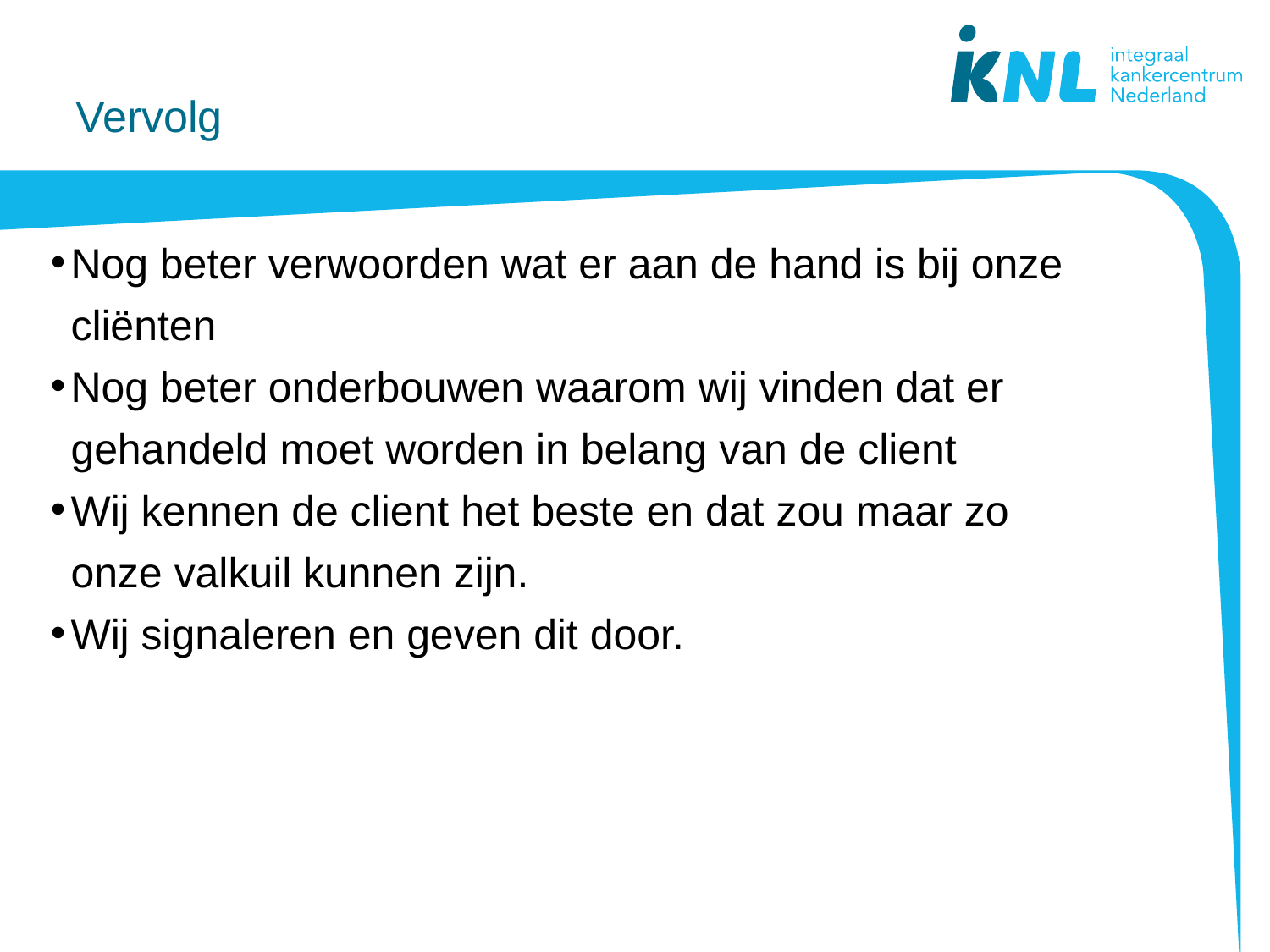

# Vervolg
Nog beter verwoorden wat er aan de hand is bij onze cliënten
Nog beter onderbouwen waarom wij vinden dat er gehandeld moet worden in belang van de client
Wij kennen de client het beste en dat zou maar zo onze valkuil kunnen zijn.
Wij signaleren en geven dit door.